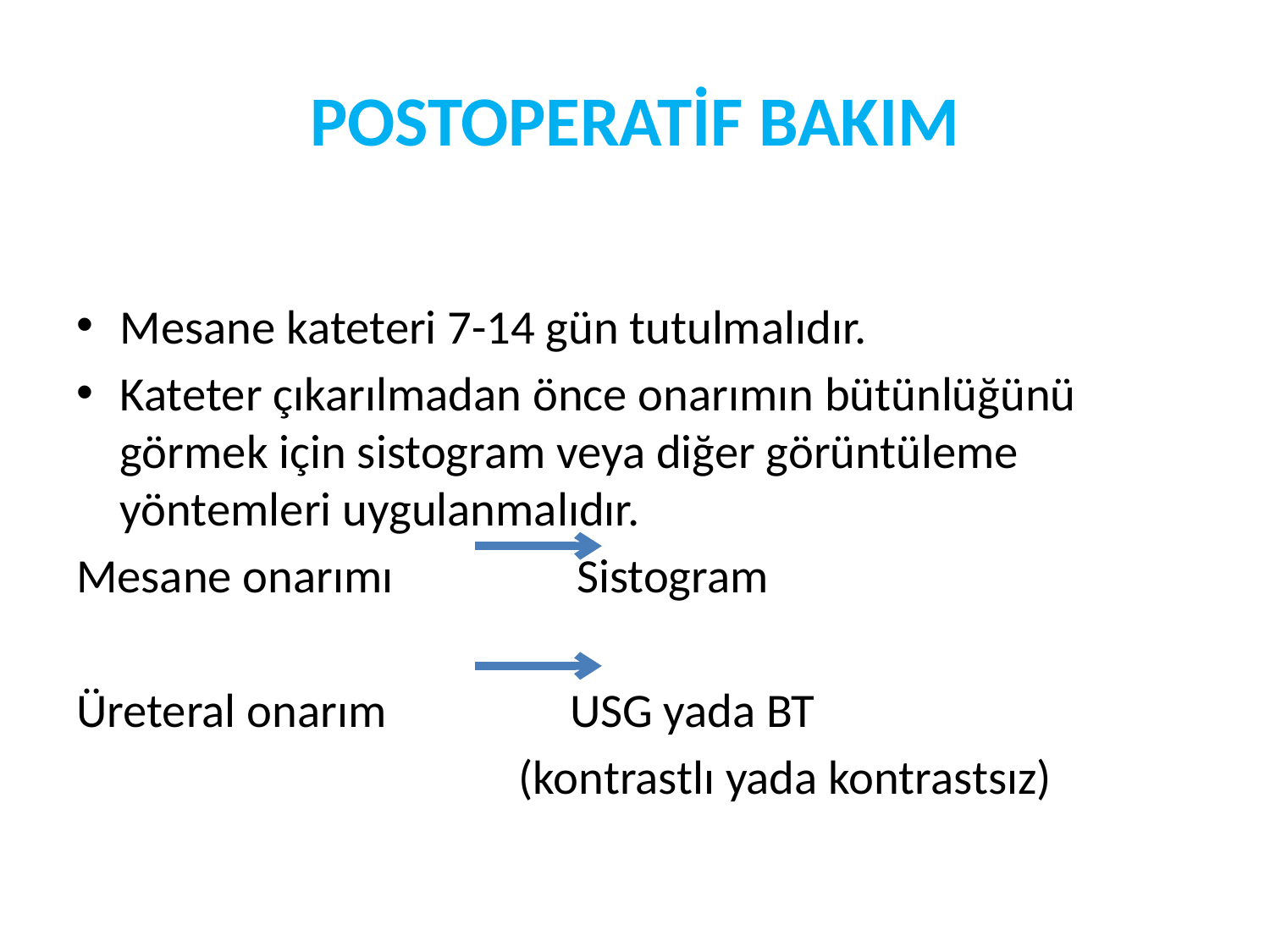

# POSTOPERATİF BAKIM

Mesane kateteri 7-14 gün tutulmalıdır.
Kateter çıkarılmadan önce onarımın bütünlüğünü görmek için sistogram veya diğer görüntüleme yöntemleri uygulanmalıdır.
Mesane onarımı                 Sistogram

Üreteral onarım                 USG yada BT
				 (kontrastlı yada kontrastsız)